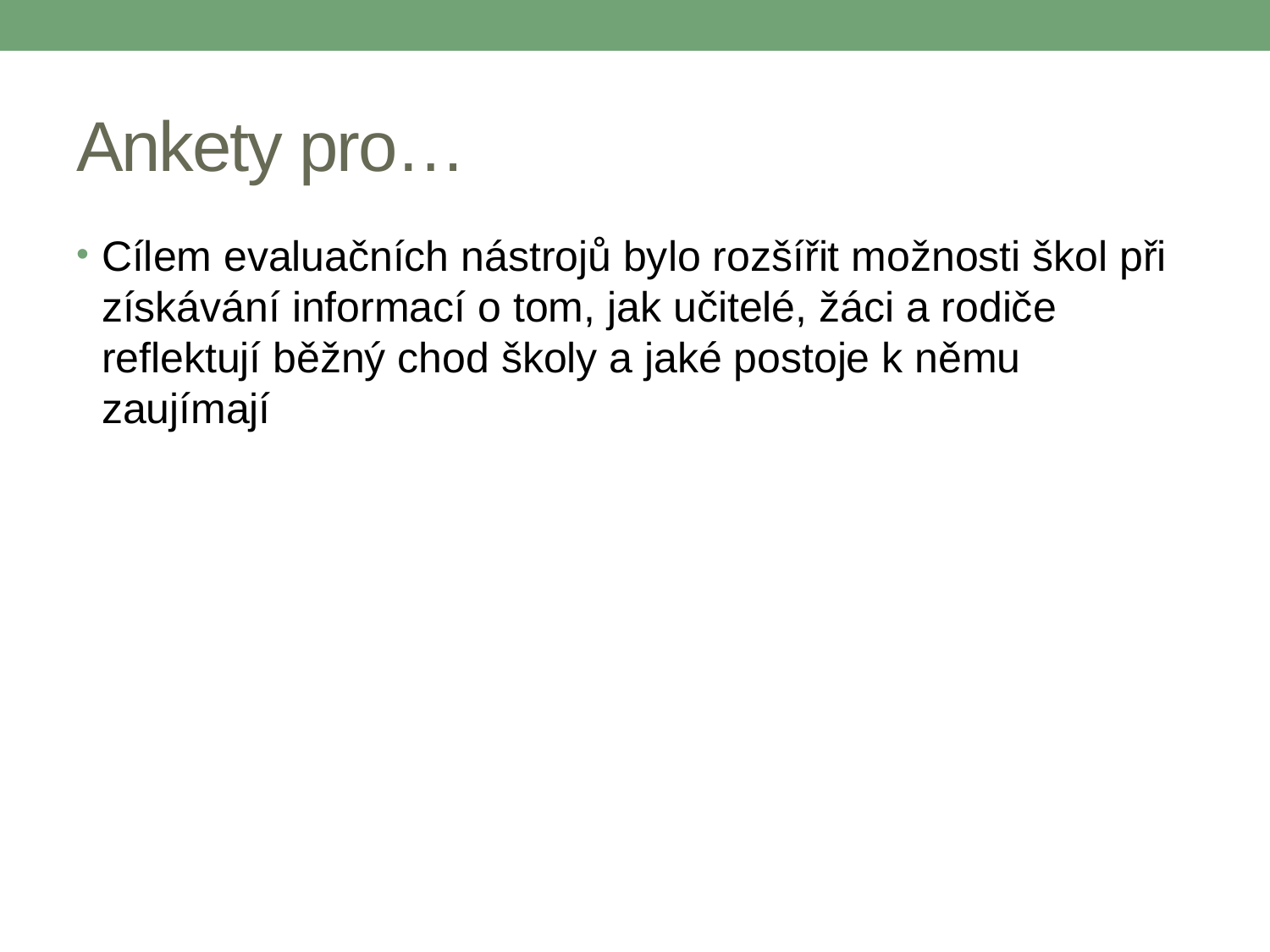

# Ankety pro…
Cílem evaluačních nástrojů bylo rozšířit možnosti škol při získávání informací o tom, jak učitelé, žáci a rodiče reflektují běžný chod školy a jaké postoje k němu zaujímají